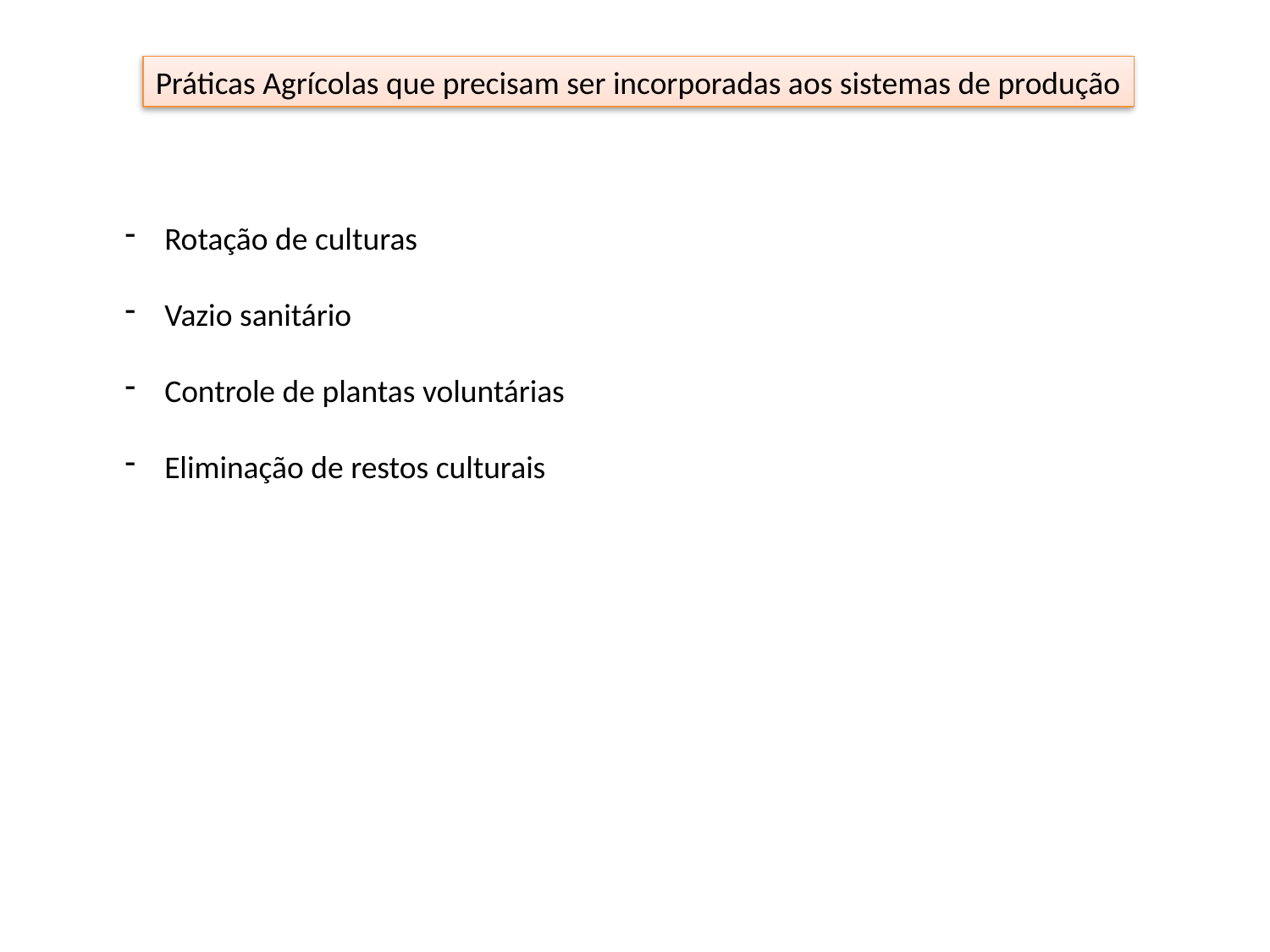

Práticas Agrícolas que precisam ser incorporadas aos sistemas de produção

Rotação de culturas
Vazio sanitário
Controle de plantas voluntárias
Eliminação de restos culturais